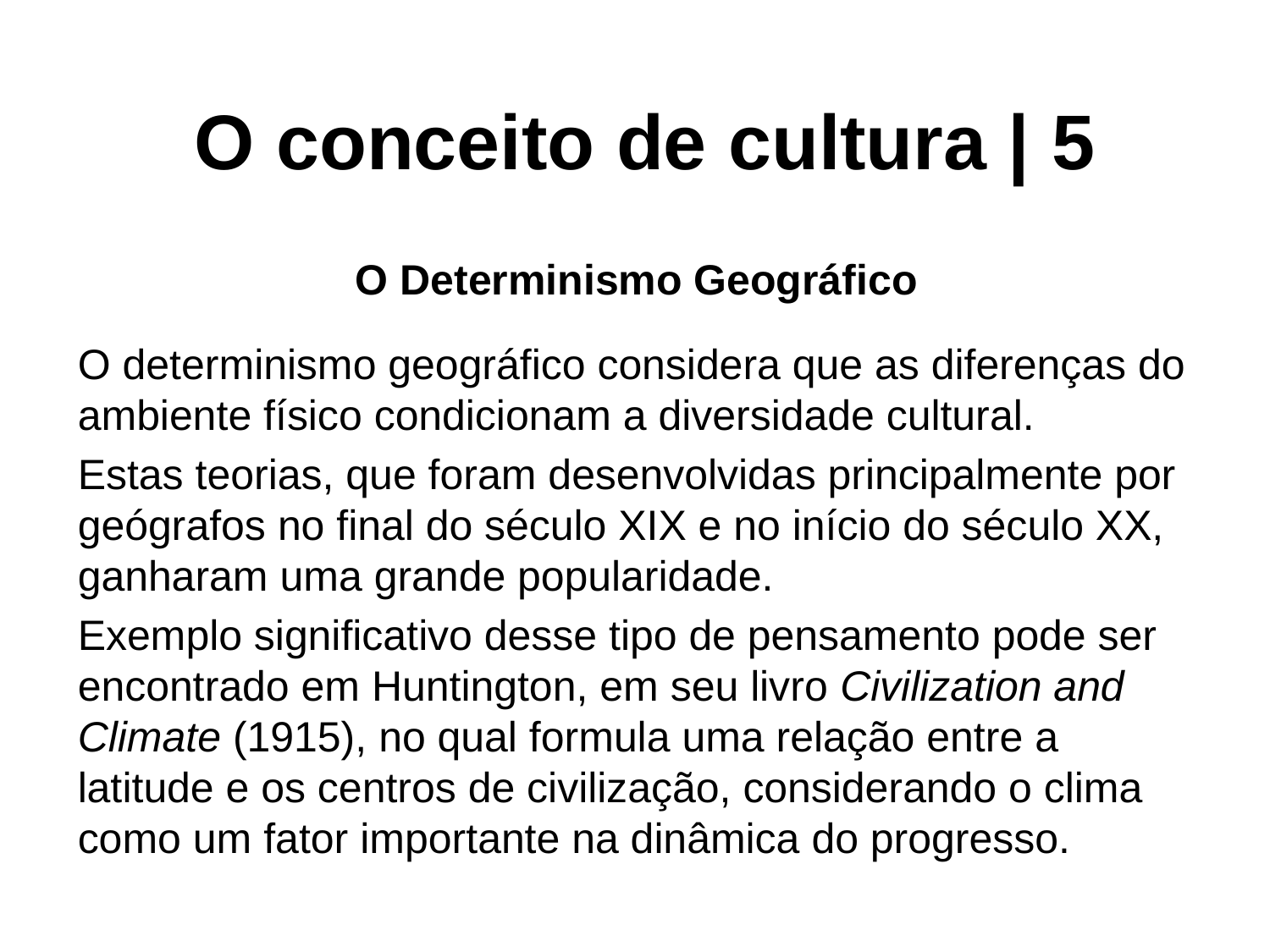

O conceito de cultura | 5
O Determinismo Geográfico

O determinismo geográfico considera que as diferenças do ambiente físico condicionam a diversidade cultural.
Estas teorias, que foram desenvolvidas principalmente por geógrafos no final do século XIX e no início do século XX, ganharam uma grande popularidade.
Exemplo significativo desse tipo de pensamento pode ser encontrado em Huntington, em seu livro Civilization and Climate (1915), no qual formula uma relação entre a latitude e os centros de civilização, considerando o clima como um fator importante na dinâmica do progresso.